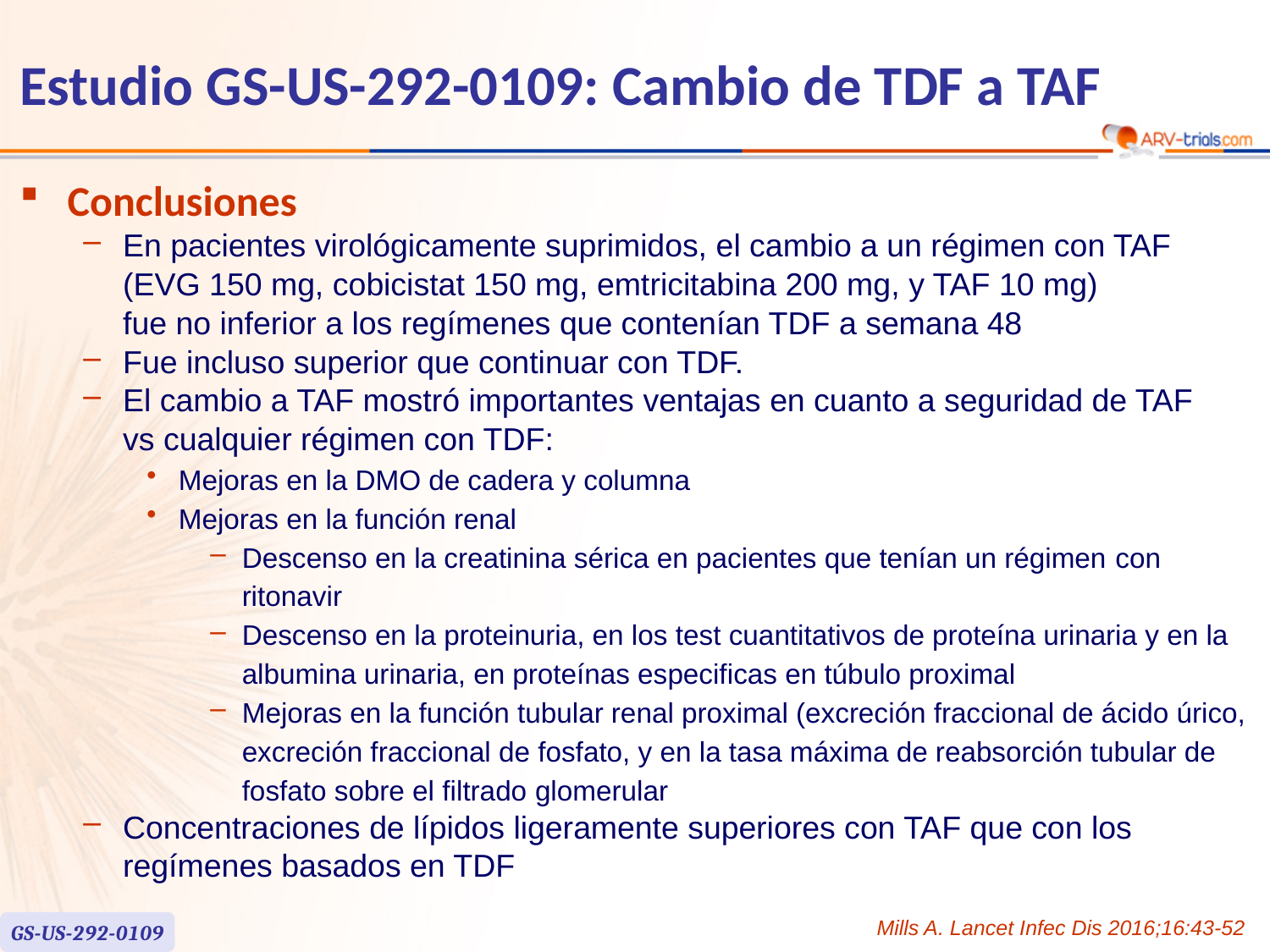

# Estudio GS-US-292-0109: Cambio de TDF a TAF
Conclusiones
En pacientes virológicamente suprimidos, el cambio a un régimen con TAF  (EVG 150 mg, cobicistat 150 mg, emtricitabina 200 mg, y TAF 10 mg)
fue no inferior a los regímenes que contenían TDF a semana 48
Fue incluso superior que continuar con TDF.
El cambio a TAF mostró importantes ventajas en cuanto a seguridad de TAF
vs cualquier régimen con TDF:
Mejoras en la DMO de cadera y columna
Mejoras en la función renal
Descenso en la creatinina sérica en pacientes que tenían un régimen con ritonavir
Descenso en la proteinuria, en los test cuantitativos de proteína urinaria y en la albumina urinaria, en proteínas especificas en túbulo proximal
Mejoras en la función tubular renal proximal (excreción fraccional de ácido úrico, excreción fraccional de fosfato, y en la tasa máxima de reabsorción tubular de fosfato sobre el filtrado glomerular
Concentraciones de lípidos ligeramente superiores con TAF que con los regímenes basados en TDF
Mills A. Lancet Infec Dis 2016;16:43-52
GS-US-292-0109